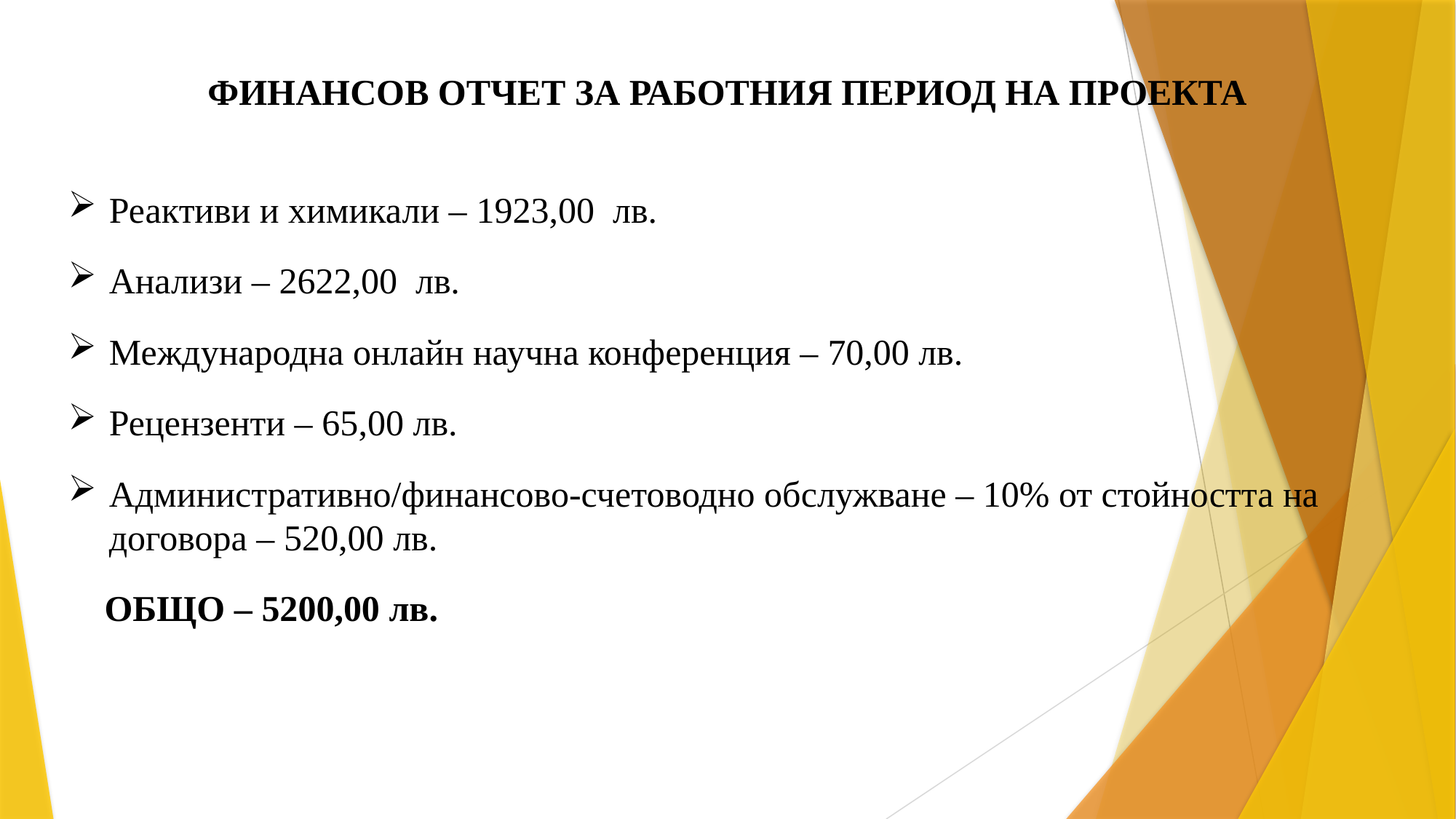

ФИНАНСОВ ОТЧЕТ ЗА РАБОТНИЯ ПЕРИОД НА ПРОЕКТА
Реактиви и химикали – 1923,00  лв.
Анализи – 2622,00  лв.
Международна онлайн научна конференция – 70,00 лв.
Рецензенти – 65,00 лв.
Административно/финансово-счетоводно обслужване – 10% от стойността на договора – 520,00 лв.
    ОБЩО – 5200,00 лв.